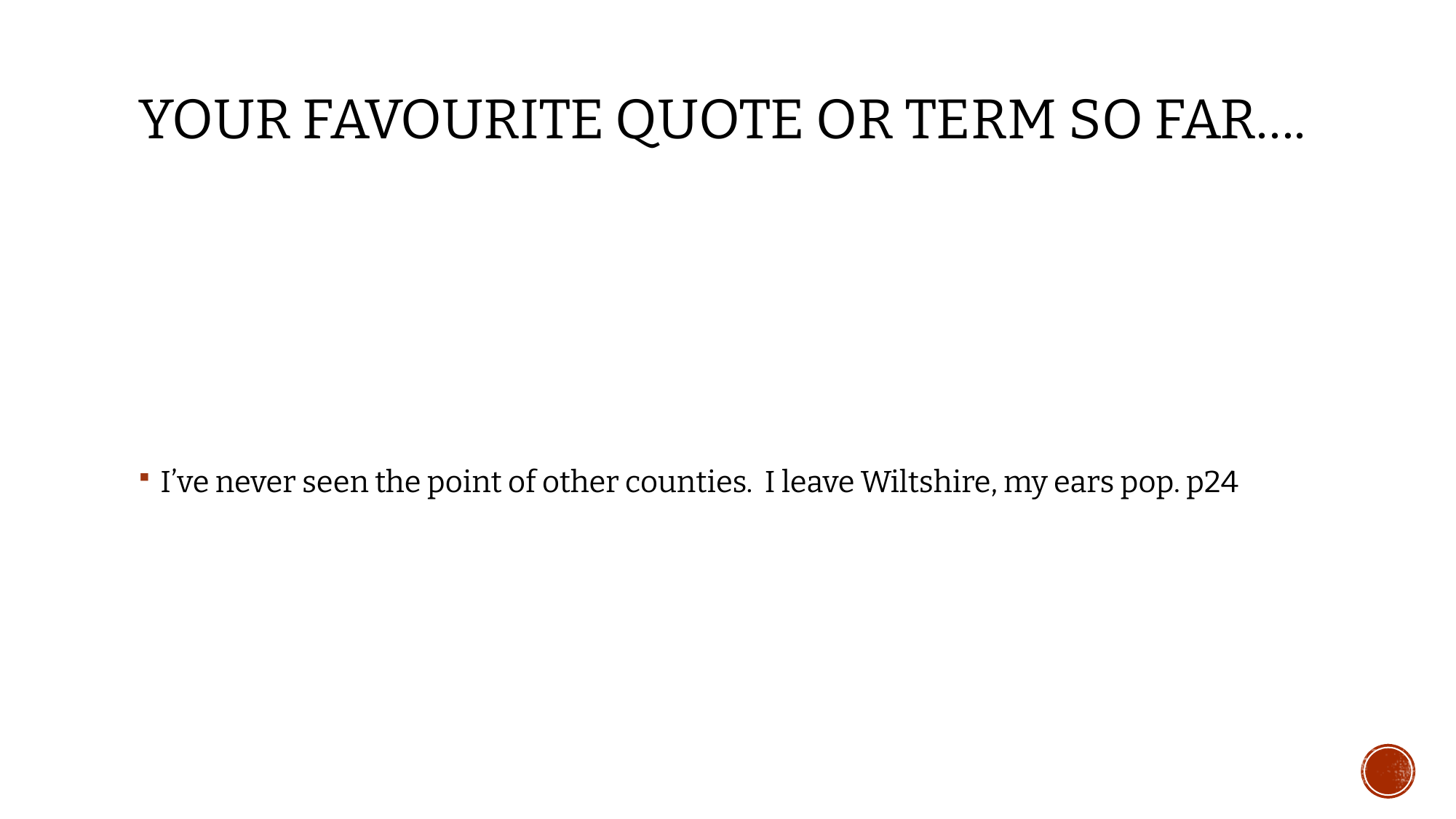

# Your favourite quote or term so far….

I’ve never seen the point of other counties.  I leave Wiltshire, my ears pop. p24